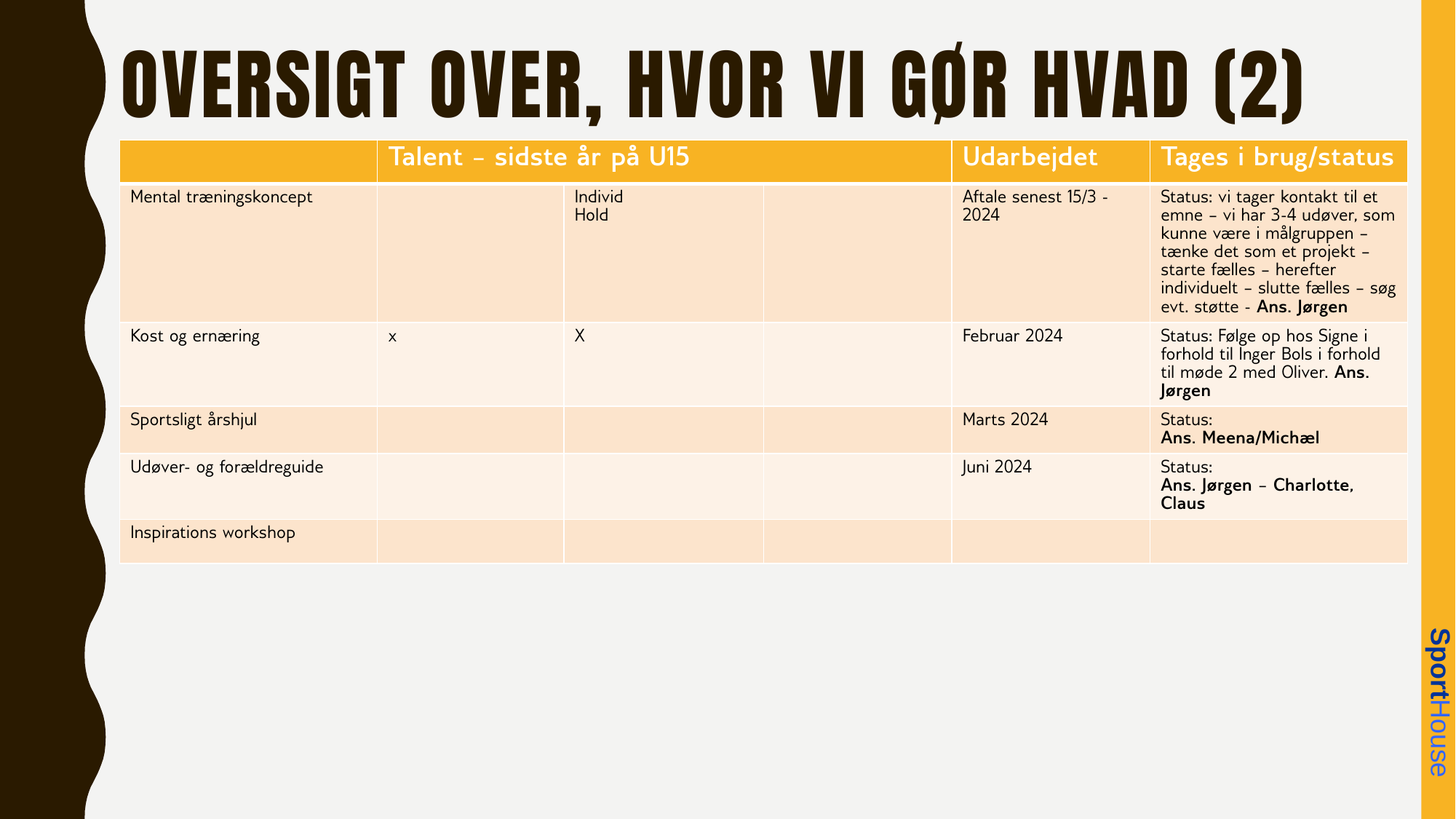

# Oversigt over, hvor vi gør hvad (2)
|  | Talent – sidste år på U15 |  |  | Udarbejdet | Tages i brug/status |
| --- | --- | --- | --- | --- | --- |
| Mental træningskoncept |  | Individ Hold |  | Aftale senest 15/3 -2024 | Status: vi tager kontakt til et emne – vi har 3-4 udøver, som kunne være i målgruppen – tænke det som et projekt – starte fælles – herefter individuelt – slutte fælles – søg evt. støtte - Ans. Jørgen |
| Kost og ernæring | x | X |  | Februar 2024 | Status: Følge op hos Signe i forhold til Inger Bols i forhold til møde 2 med Oliver. Ans. Jørgen |
| Sportsligt årshjul |  |  |  | Marts 2024 | Status: Ans. Meena/Michael |
| Udøver- og forældreguide |  |  |  | Juni 2024 | Status: Ans. Jørgen – Charlotte, Claus |
| Inspirations workshop |  |  |  |  |  |